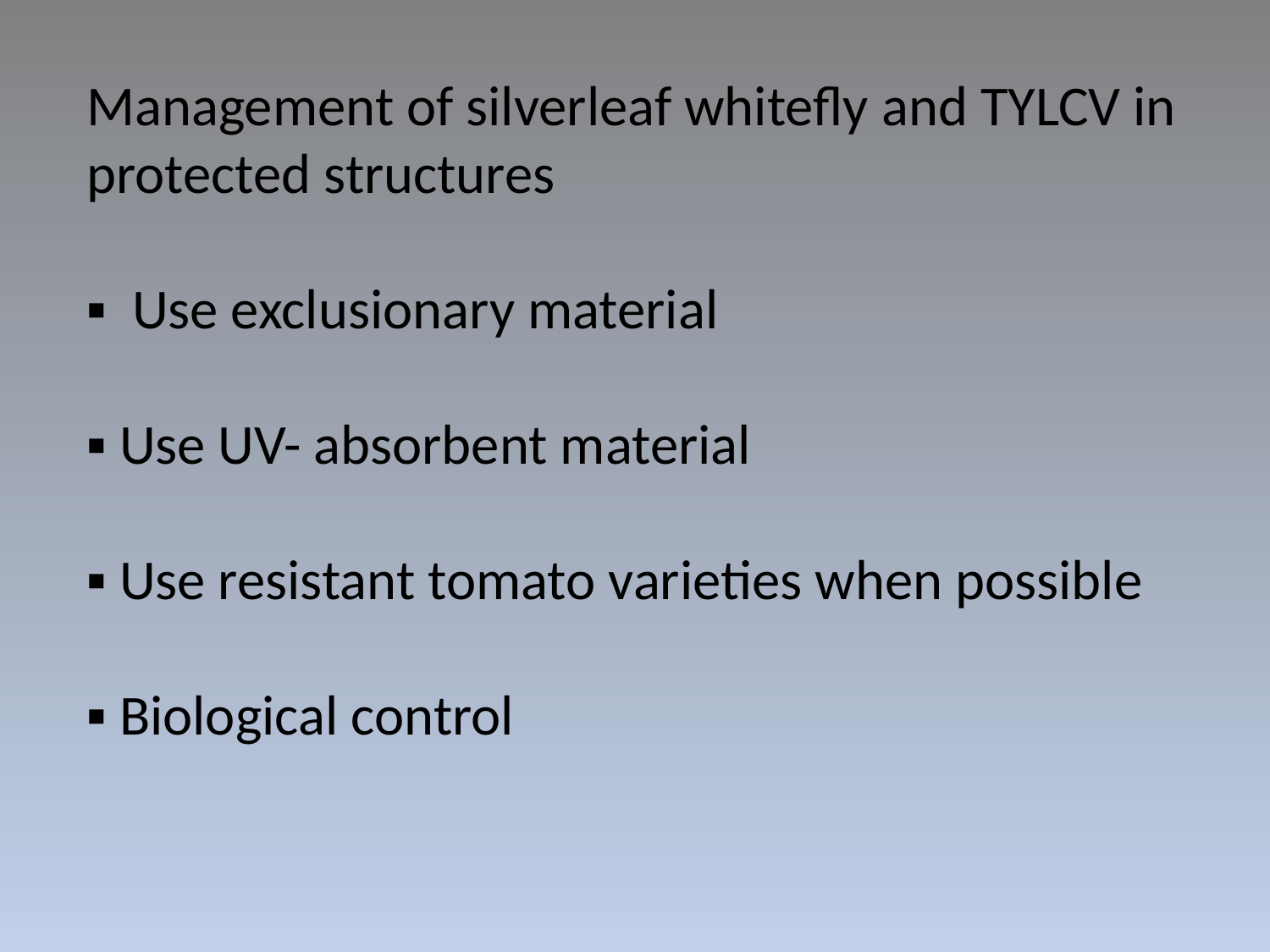

Management of silverleaf whitefly and TYLCV in protected structures

▪  Use exclusionary material

▪ Use UV- absorbent material

▪ Use resistant tomato varieties when possible

▪ Biological control